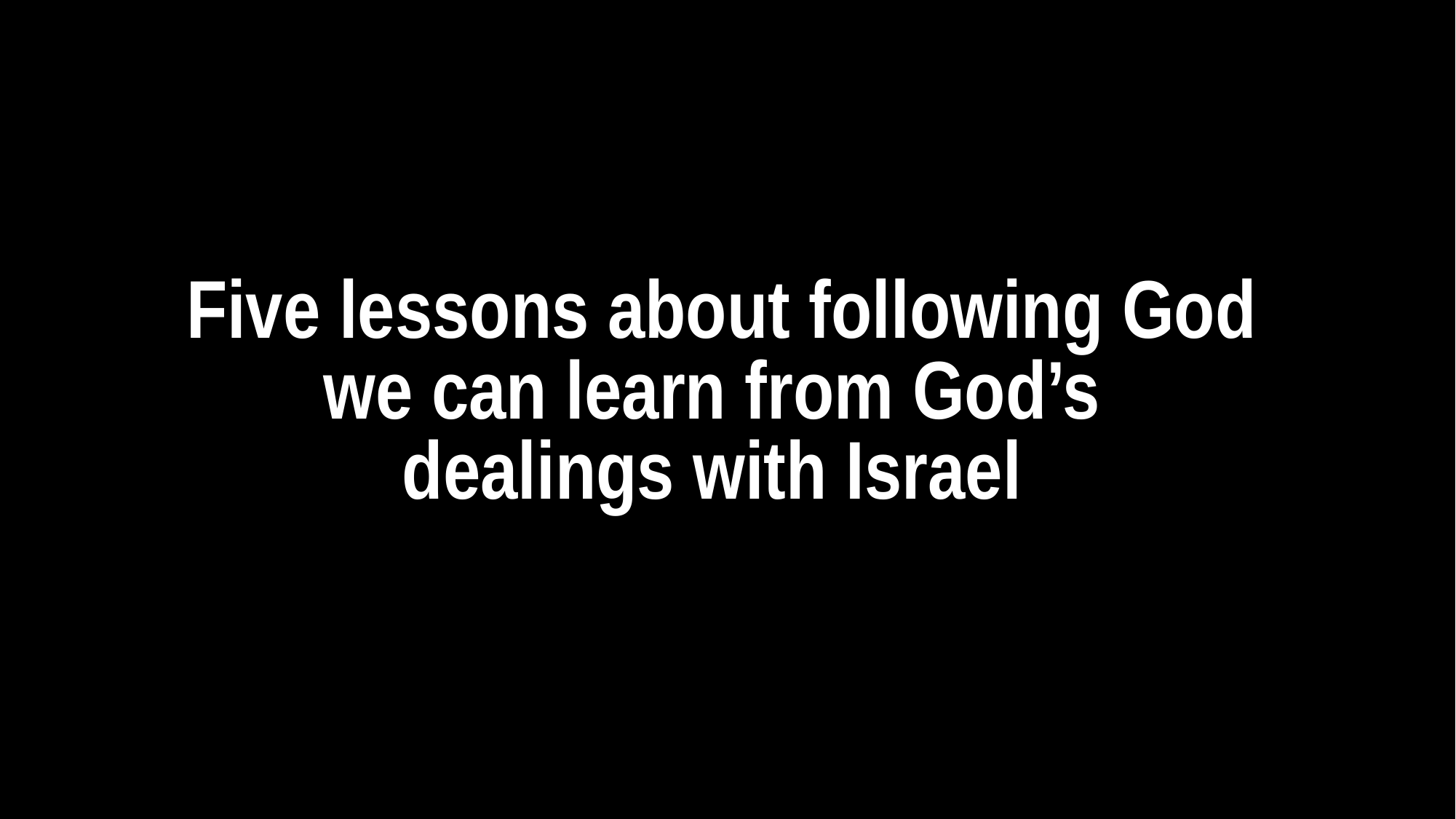

Five lessons about following God
we can learn from God’s
dealings with Israel